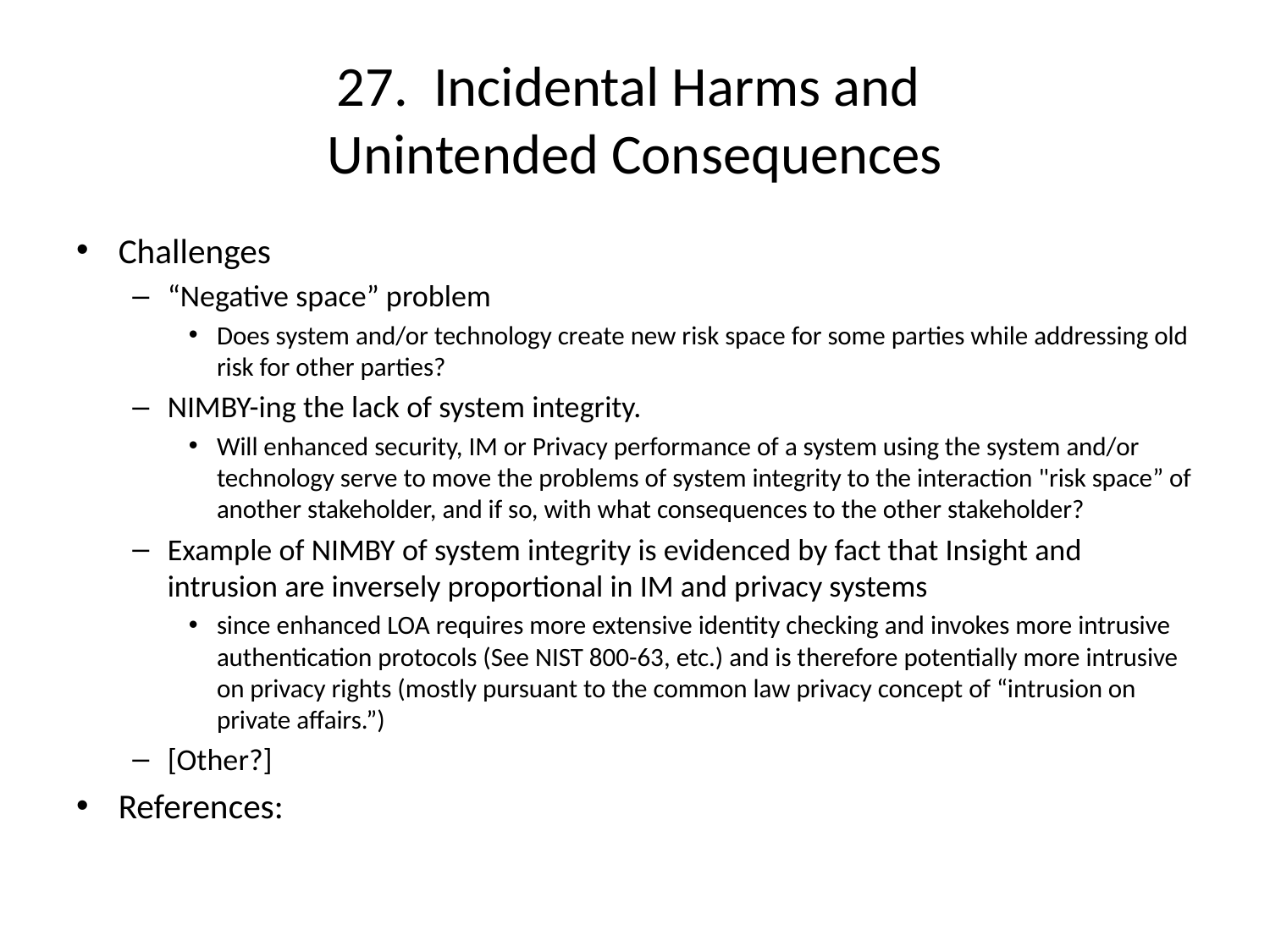

# 27.  Incidental Harms and Unintended Consequences
Challenges
“Negative space” problem
Does system and/or technology create new risk space for some parties while addressing old risk for other parties?
NIMBY-ing the lack of system integrity.
Will enhanced security, IM or Privacy performance of a system using the system and/or technology serve to move the problems of system integrity to the interaction "risk space” of another stakeholder, and if so, with what consequences to the other stakeholder?
Example of NIMBY of system integrity is evidenced by fact that Insight and intrusion are inversely proportional in IM and privacy systems
since enhanced LOA requires more extensive identity checking and invokes more intrusive authentication protocols (See NIST 800-63, etc.) and is therefore potentially more intrusive on privacy rights (mostly pursuant to the common law privacy concept of “intrusion on private affairs.”)
[Other?]
References: